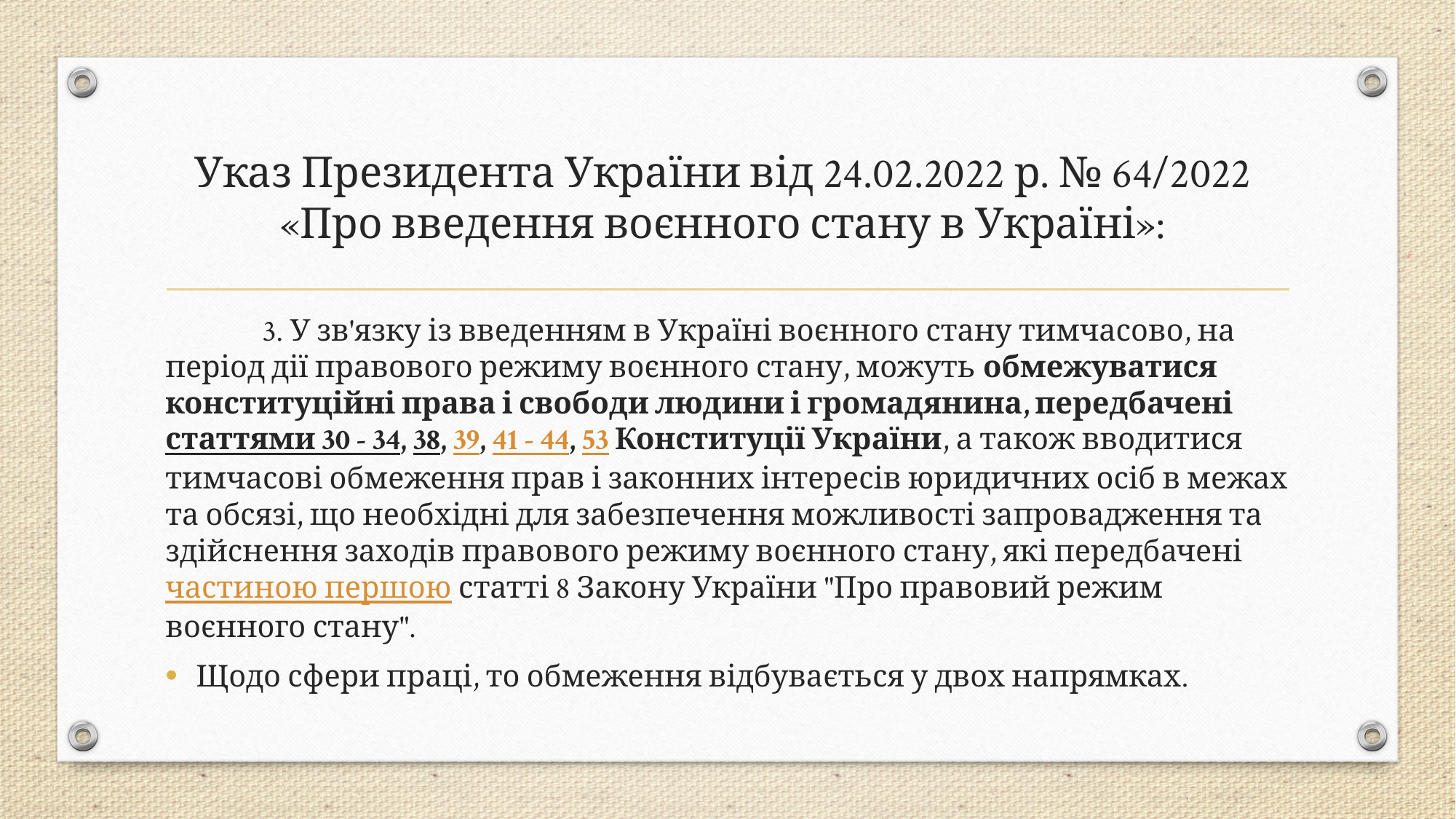

# Указ Президента України від 24.02.2022 р. № 64/2022 «Про введення воєнного стану в Україні»:
	 3. У зв'язку із введенням в Україні воєнного стану тимчасово, на період дії правового режиму воєнного стану, можуть обмежуватися конституційні права і свободи людини і громадянина, передбачені статтями 30 - 34, 38, 39, 41 - 44, 53 Конституції України, а також вводитися тимчасові обмеження прав і законних інтересів юридичних осіб в межах та обсязі, що необхідні для забезпечення можливості запровадження та здійснення заходів правового режиму воєнного стану, які передбачені частиною першою статті 8 Закону України "Про правовий режим воєнного стану".
Щодо сфери праці, то обмеження відбувається у двох напрямках.